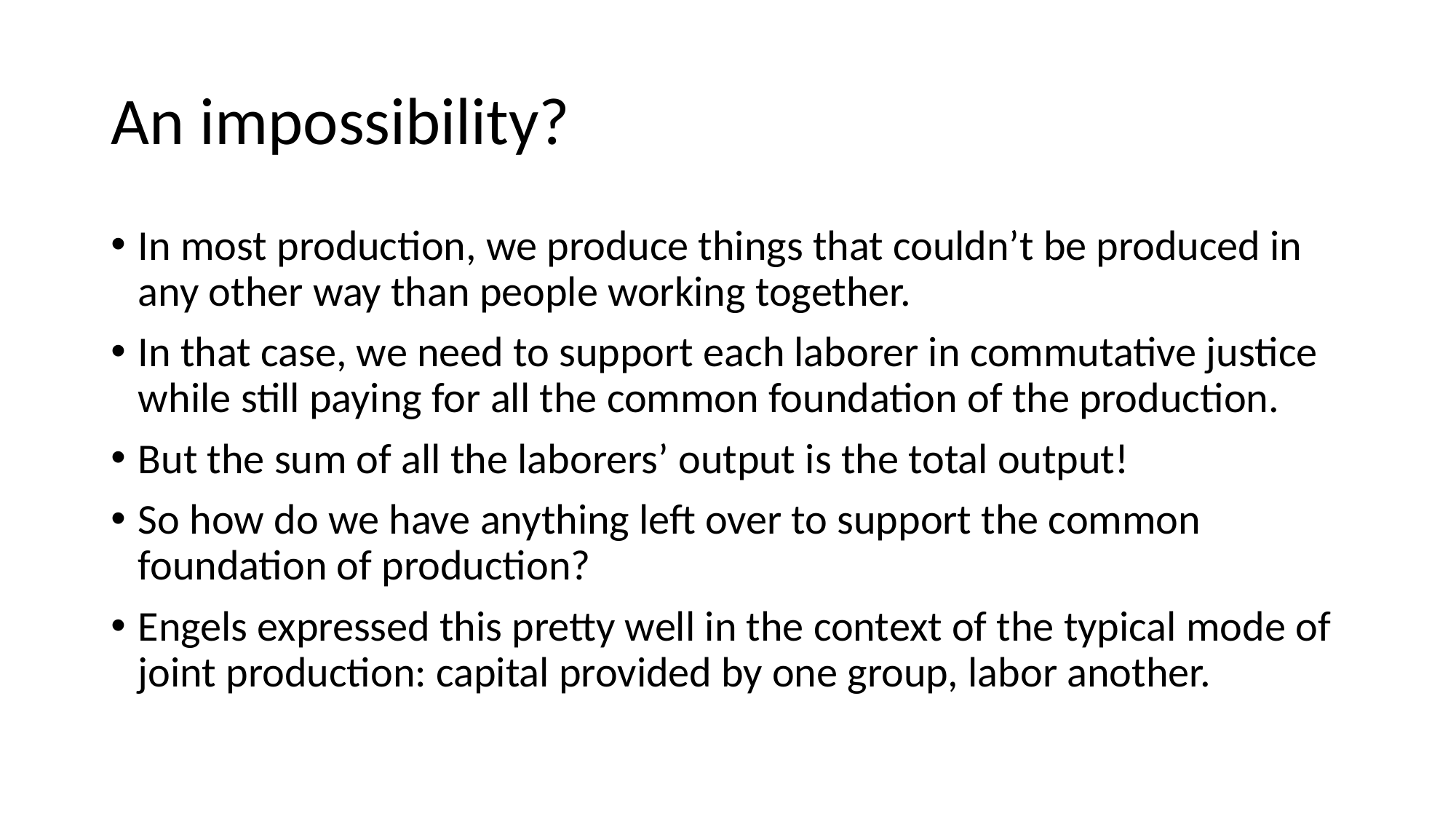

# An impossibility?
In most production, we produce things that couldn’t be produced in any other way than people working together.
In that case, we need to support each laborer in commutative justice while still paying for all the common foundation of the production.
But the sum of all the laborers’ output is the total output!
So how do we have anything left over to support the common foundation of production?
Engels expressed this pretty well in the context of the typical mode of joint production: capital provided by one group, labor another.